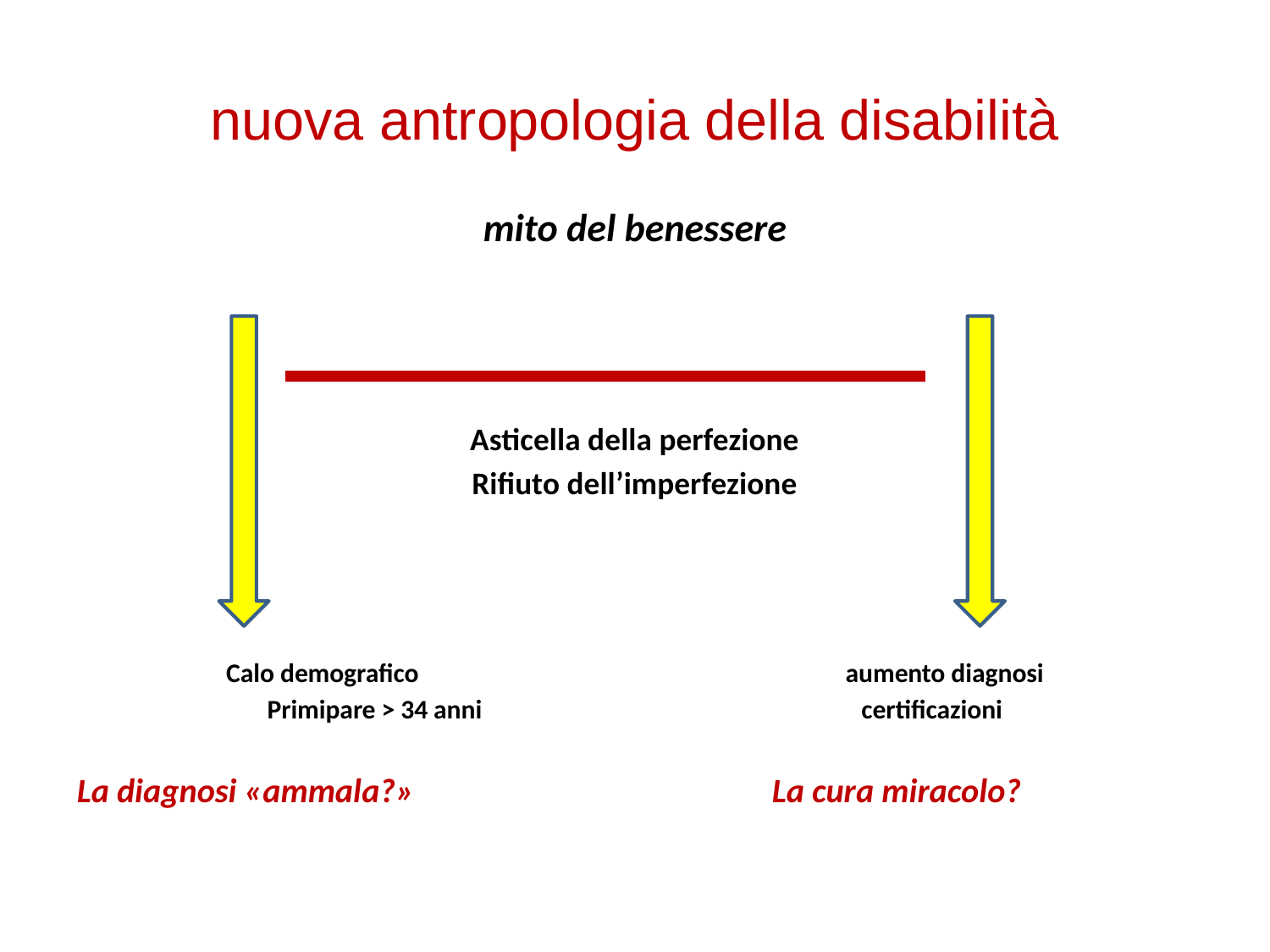

# nuova antropologia della disabilità
mito del benessere

Asticella della perfezione
Rifiuto dell’imperfezione

Calo demografico                                                                        aumento diagnosi
Primipare > 34 anni                                                                certificazioni

La diagnosi «ammala?»                                               La cura miracolo?